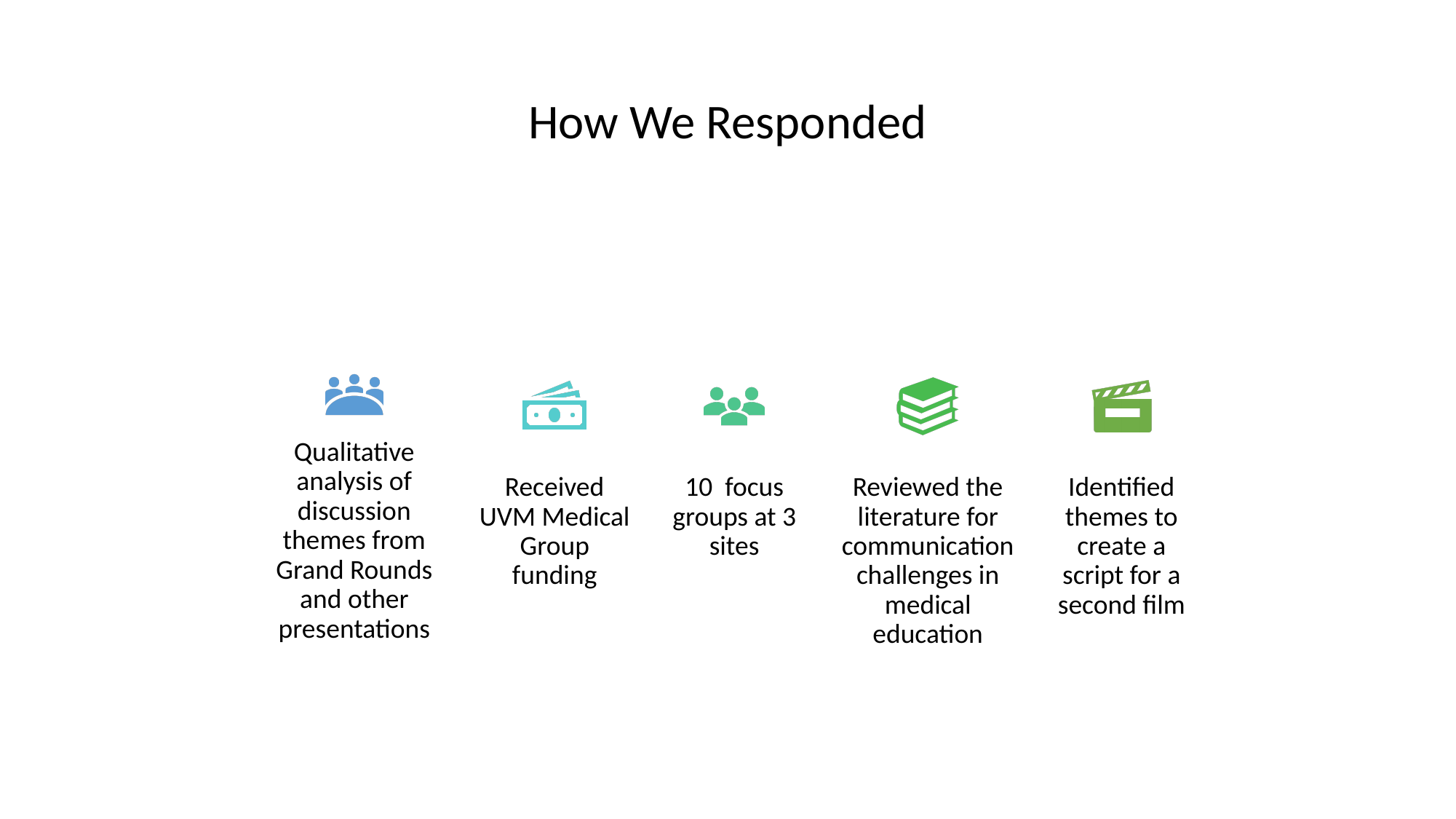

# How We Responded
Qualitative analysis of discussion themes from Grand Rounds and other presentations
Received UVM Medical Group funding
10  focus groups at 3 sites
Reviewed the literature for communication challenges in medical education
Identified themes to create a script for a second film